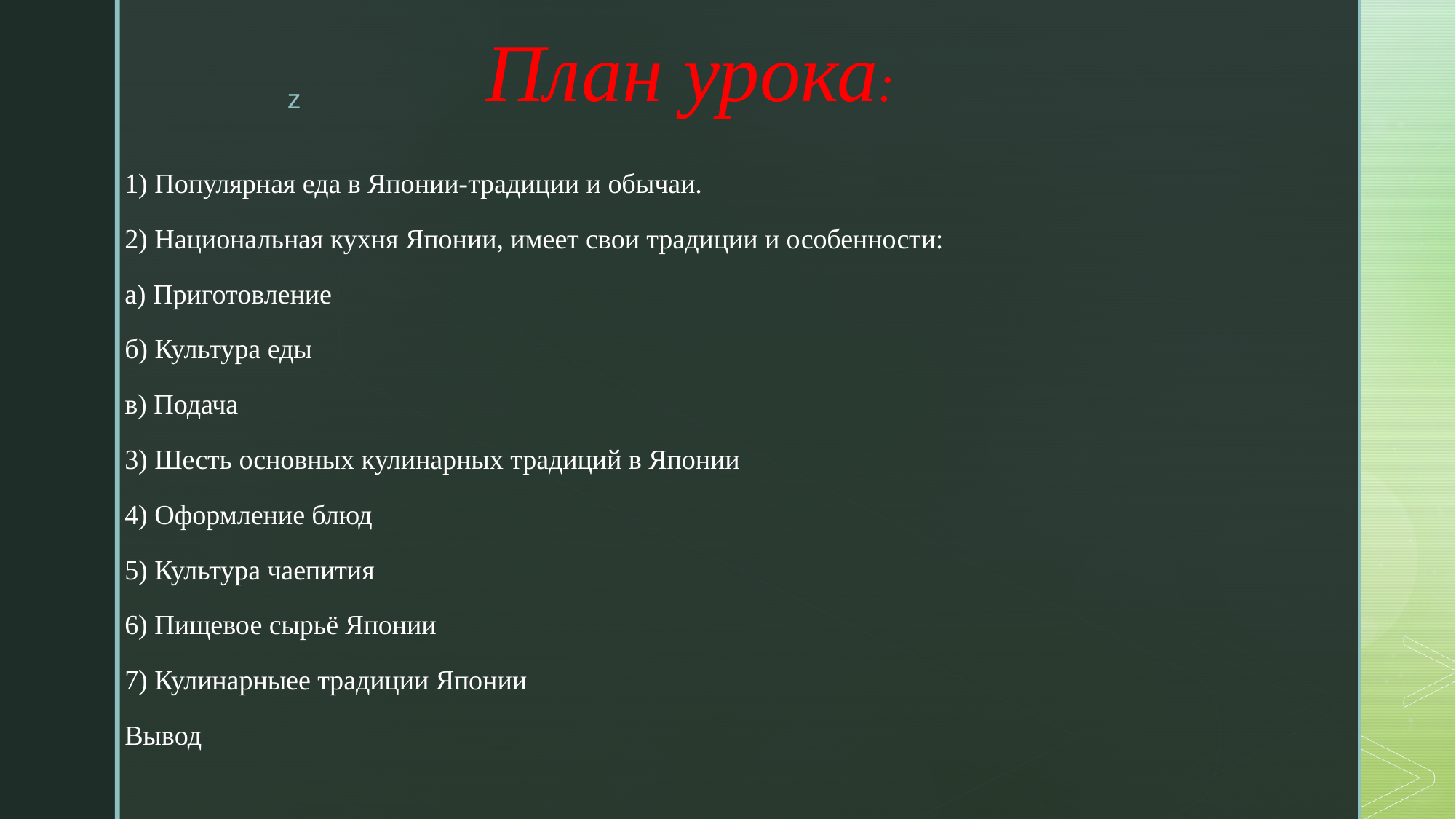

# План урока:
1) Популярная еда в Японии-традиции и обычаи.
2) Национальная кухня Японии, имеет свои традиции и особенности:
а) Приготовление
б) Культура еды
в) Подача
3) Шесть основных кулинарных традиций в Японии
4) Оформление блюд
5) Культура чаепития
6) Пищевое сырьё Японии
7) Кулинарныее традиции Японии
Вывод